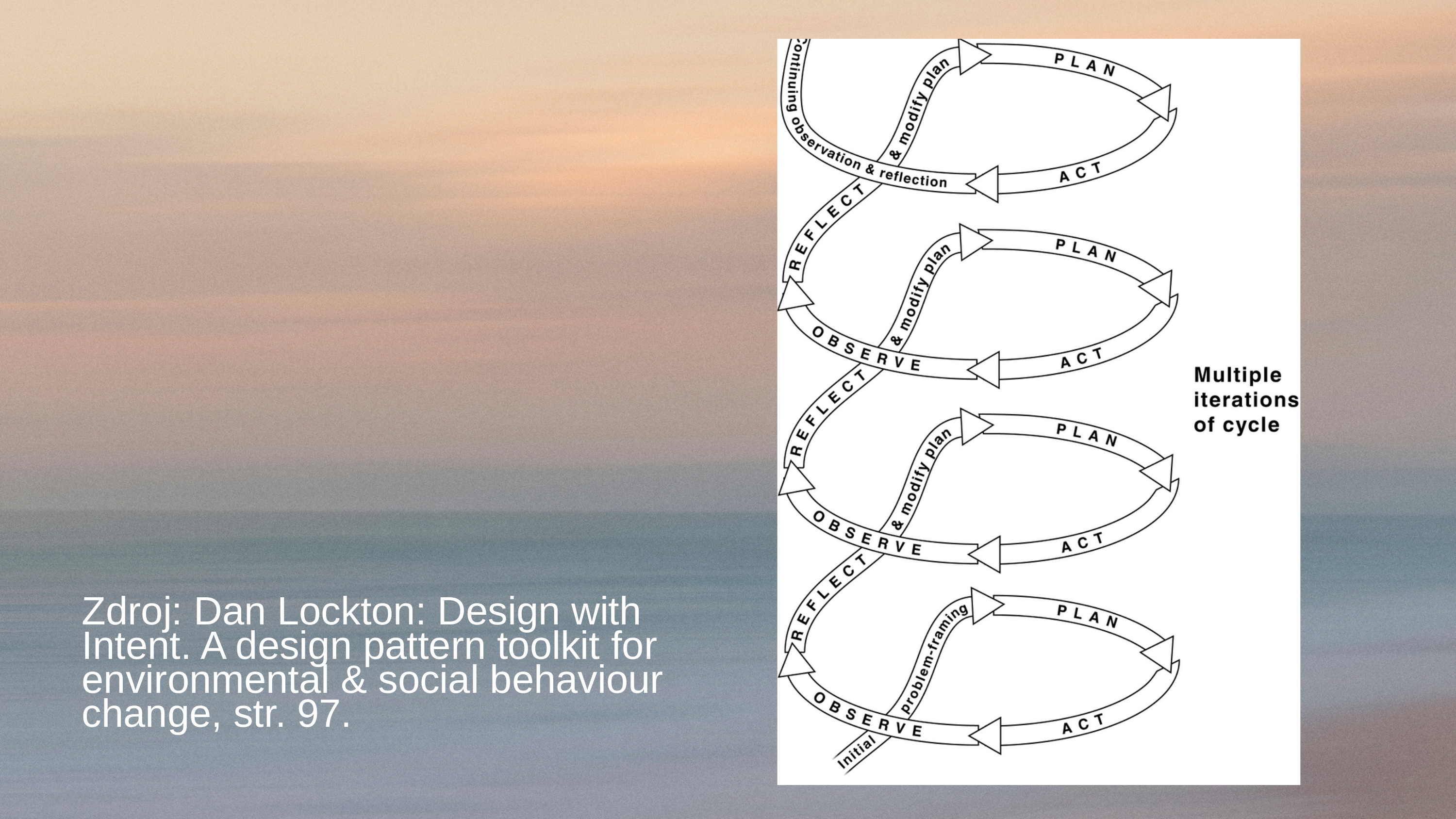

Zdroj: Dan Lockton: Design with Intent. A design pattern toolkit for environmental & social behaviour change, str. 97.